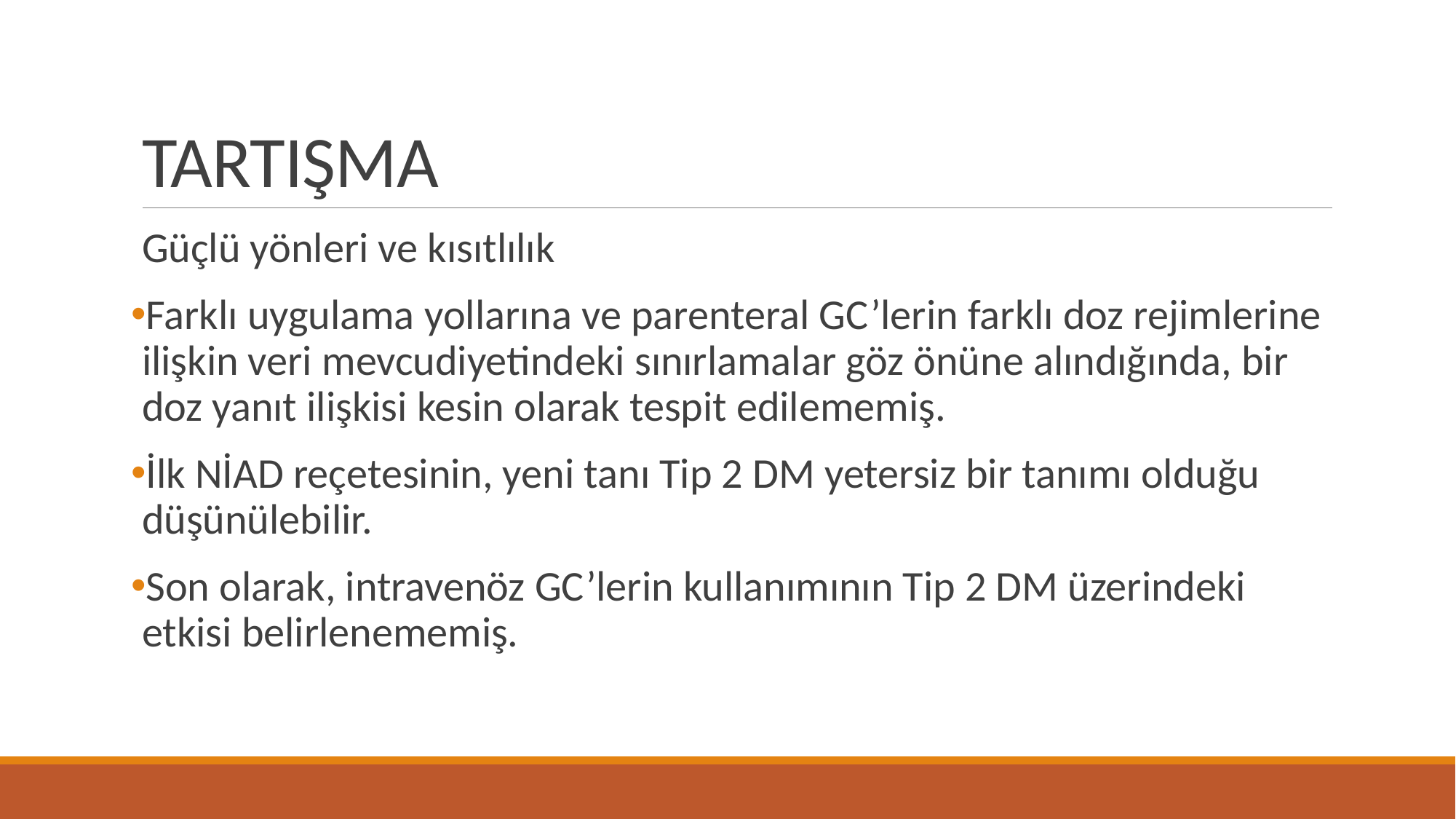

# TARTIŞMA
Güçlü yönleri ve kısıtlılık
Farklı uygulama yollarına ve parenteral GC’lerin farklı doz rejimlerine ilişkin veri mevcudiyetindeki sınırlamalar göz önüne alındığında, bir doz yanıt ilişkisi kesin olarak tespit edilememiş.
İlk NİAD reçetesinin, yeni tanı Tip 2 DM yetersiz bir tanımı olduğu düşünülebilir.
Son olarak, intravenöz GC’lerin kullanımının Tip 2 DM üzerindeki etkisi belirlenememiş.